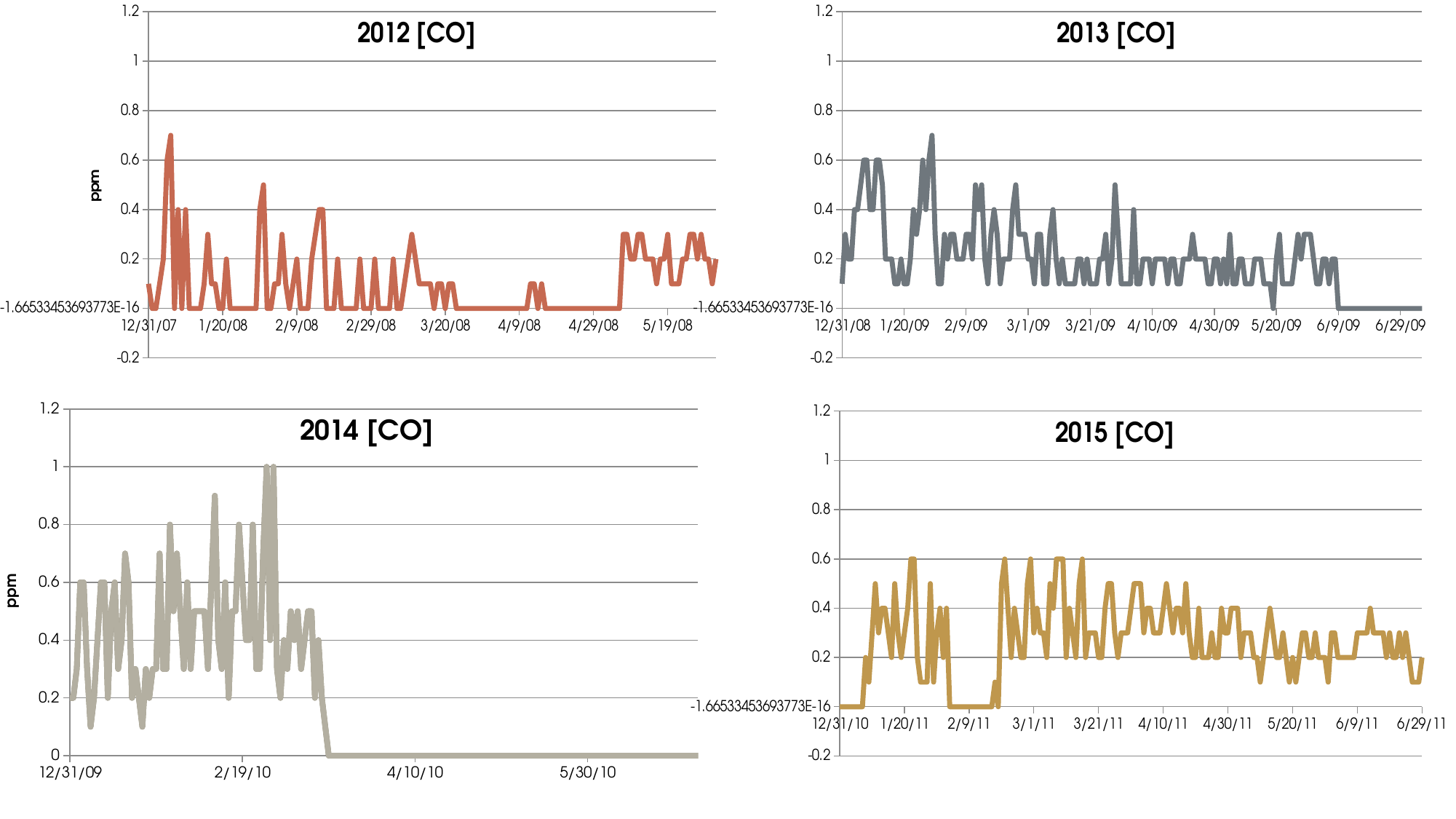

### Chart: 2012 [CO]

| Category |  |
|---|---|

### Chart: 2013 [CO]

| Category |  |
|---|---|

### Chart: 2014 [CO]

| Category |  |  |
|---|---|---|

### Chart: 2015 [CO]

| Category |  |
|---|---|